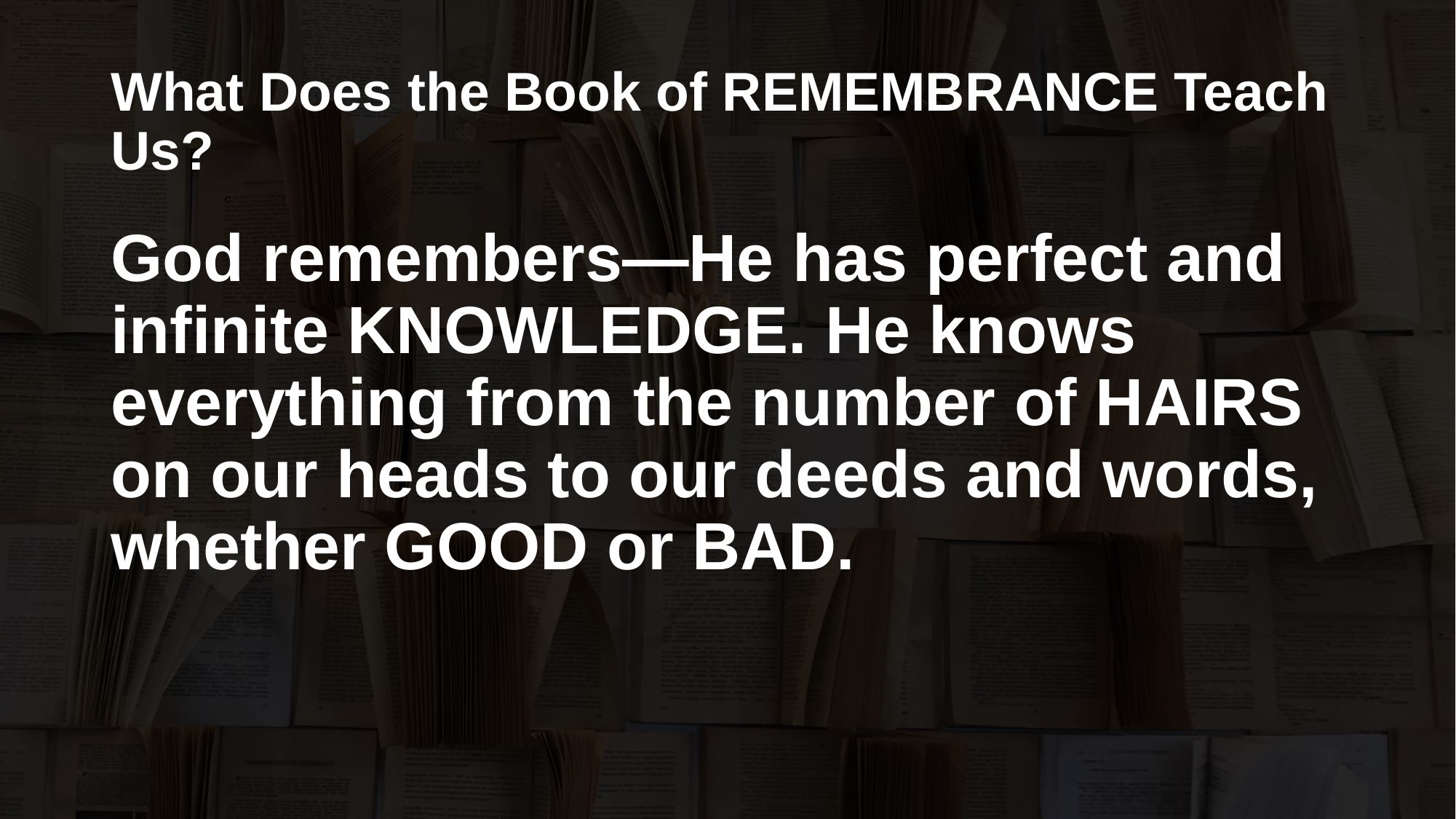

# What Does the Book of REMEMBRANCE Teach Us?
God remembers—He has perfect and infinite KNOWLEDGE. He knows everything from the number of HAIRS on our heads to our deeds and words, whether GOOD or BAD.